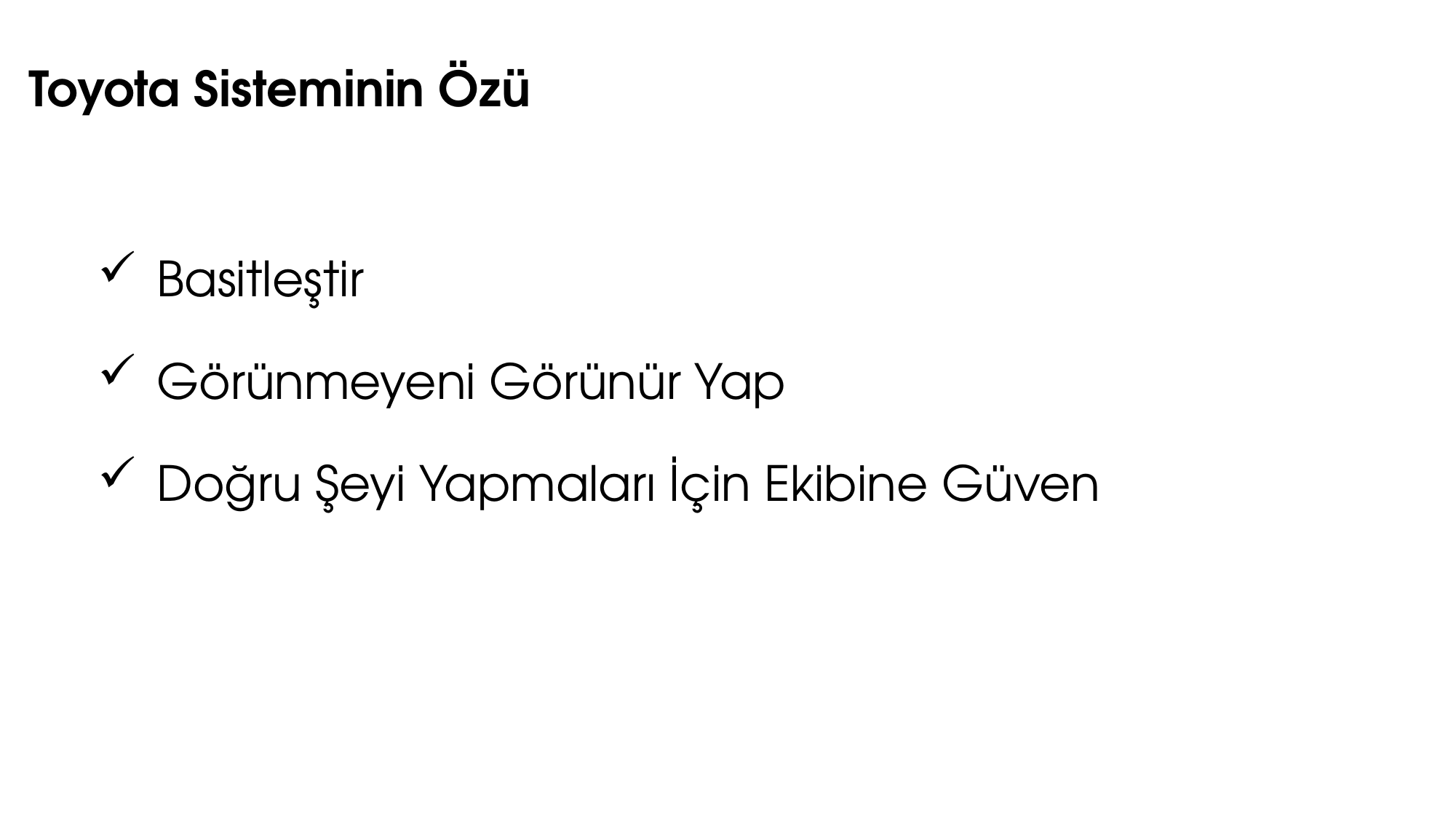

# Toyota Sisteminin Özü
Basitleştir
Görünmeyeni Görünür Yap
Doğru Şeyi Yapmaları İçin Ekibine Güven